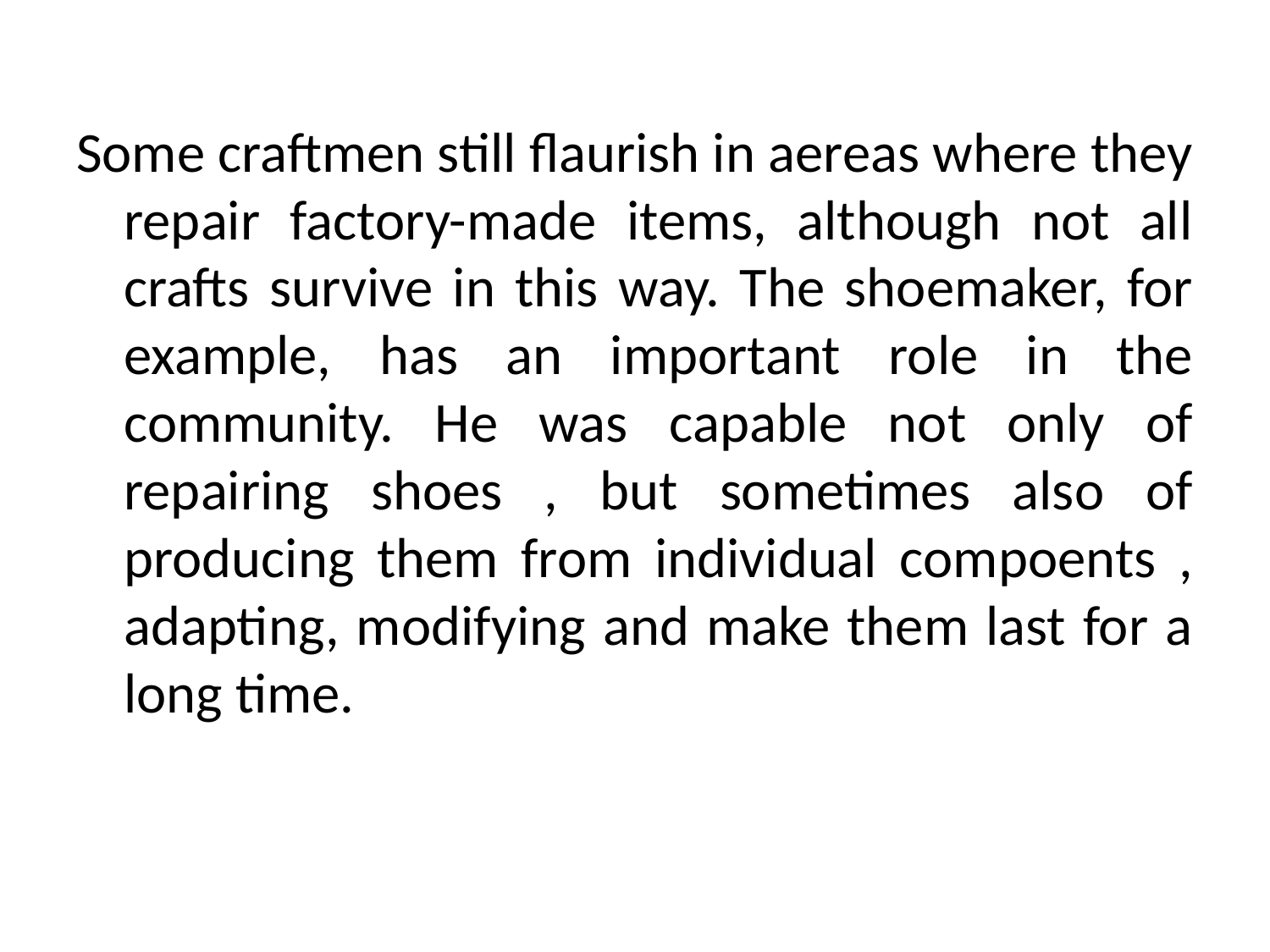

Some craftmen still flaurish in aereas where they repair factory-made items, although not all crafts survive in this way. The shoemaker, for example, has an important role in the community. He was capable not only of repairing shoes , but sometimes also of producing them from individual compoents , adapting, modifying and make them last for a long time.